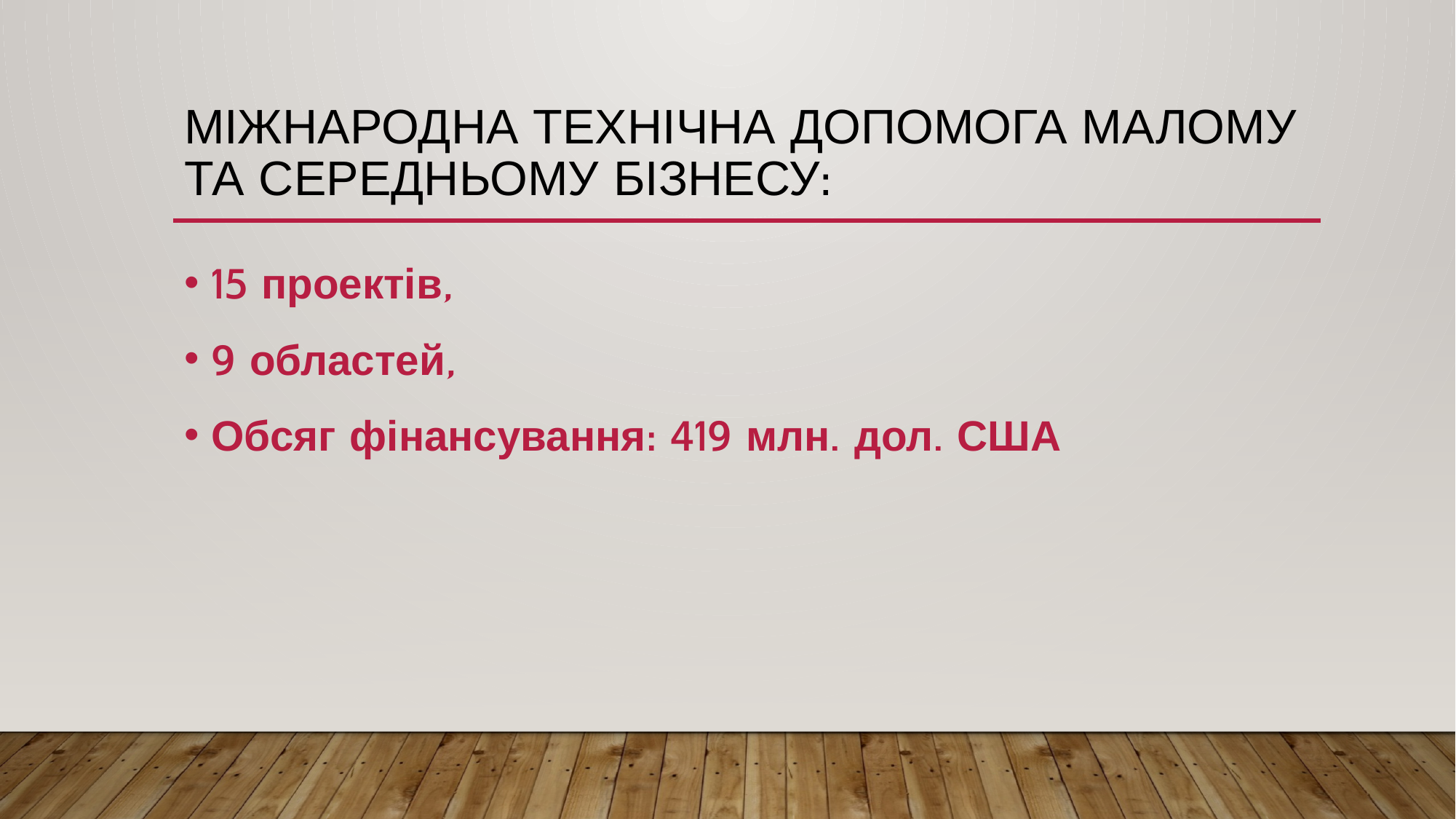

# Міжнародна технічна допомога Малому та середньому бізнесу:
15 проектів,
9 областей,
Обсяг фінансування: 419 млн. дол. США